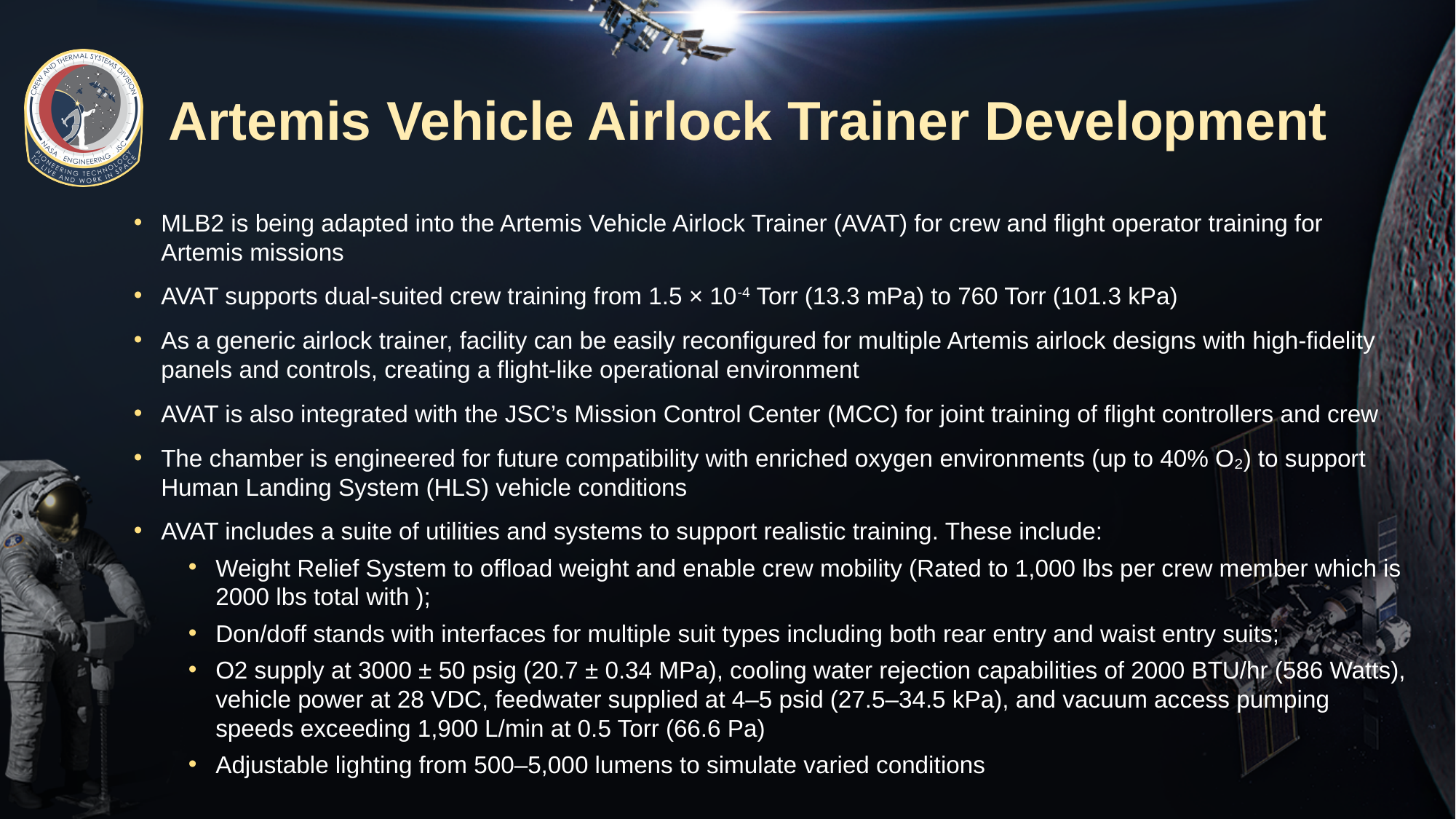

# Artemis Vehicle Airlock Trainer Development
MLB2 is being adapted into the Artemis Vehicle Airlock Trainer (AVAT) for crew and flight operator training for Artemis missions
AVAT supports dual-suited crew training from 1.5 × 10-4 Torr (13.3 mPa) to 760 Torr (101.3 kPa)
As a generic airlock trainer, facility can be easily reconfigured for multiple Artemis airlock designs with high-fidelity panels and controls, creating a flight-like operational environment
AVAT is also integrated with the JSC’s Mission Control Center (MCC) for joint training of flight controllers and crew
The chamber is engineered for future compatibility with enriched oxygen environments (up to 40% O₂) to support Human Landing System (HLS) vehicle conditions
AVAT includes a suite of utilities and systems to support realistic training. These include:
Weight Relief System to offload weight and enable crew mobility (Rated to 1,000 lbs per crew member which is 2000 lbs total with );
Don/doff stands with interfaces for multiple suit types including both rear entry and waist entry suits;
O2 supply at 3000 ± 50 psig (20.7 ± 0.34 MPa), cooling water rejection capabilities of 2000 BTU/hr (586 Watts), vehicle power at 28 VDC, feedwater supplied at 4–5 psid (27.5–34.5 kPa), and vacuum access pumping speeds exceeding 1,900 L/min at 0.5 Torr (66.6 Pa)
Adjustable lighting from 500–5,000 lumens to simulate varied conditions